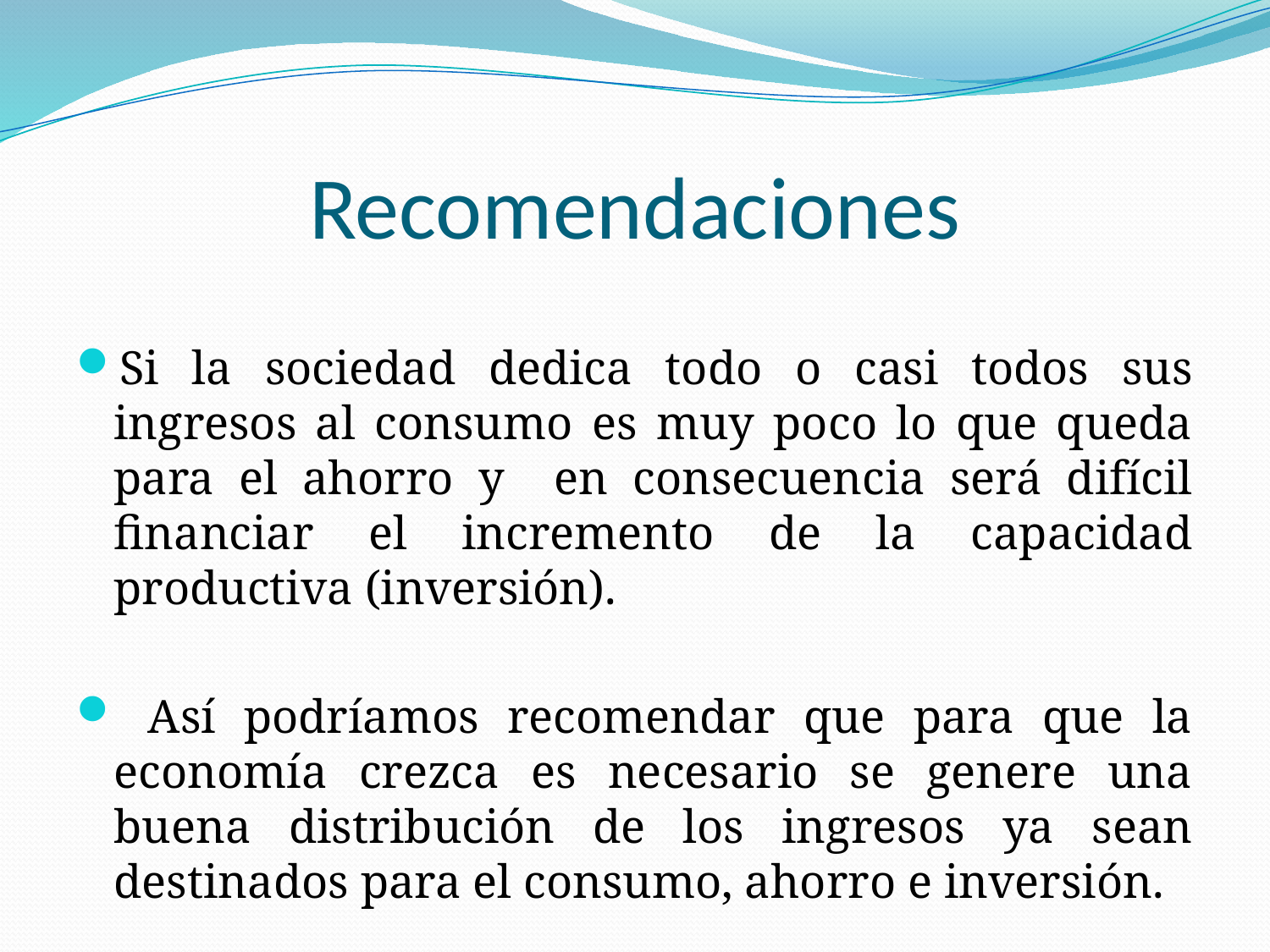

Si la sociedad dedica todo o casi todos sus ingresos al consumo es muy poco lo que queda para el ahorro y  en consecuencia será difícil financiar el incremento de la capacidad productiva (inversión).

 Así podríamos recomendar que para que la economía crezca es necesario se genere una buena distribución de los ingresos ya sean destinados para el consumo, ahorro e inversión.
Recomendaciones